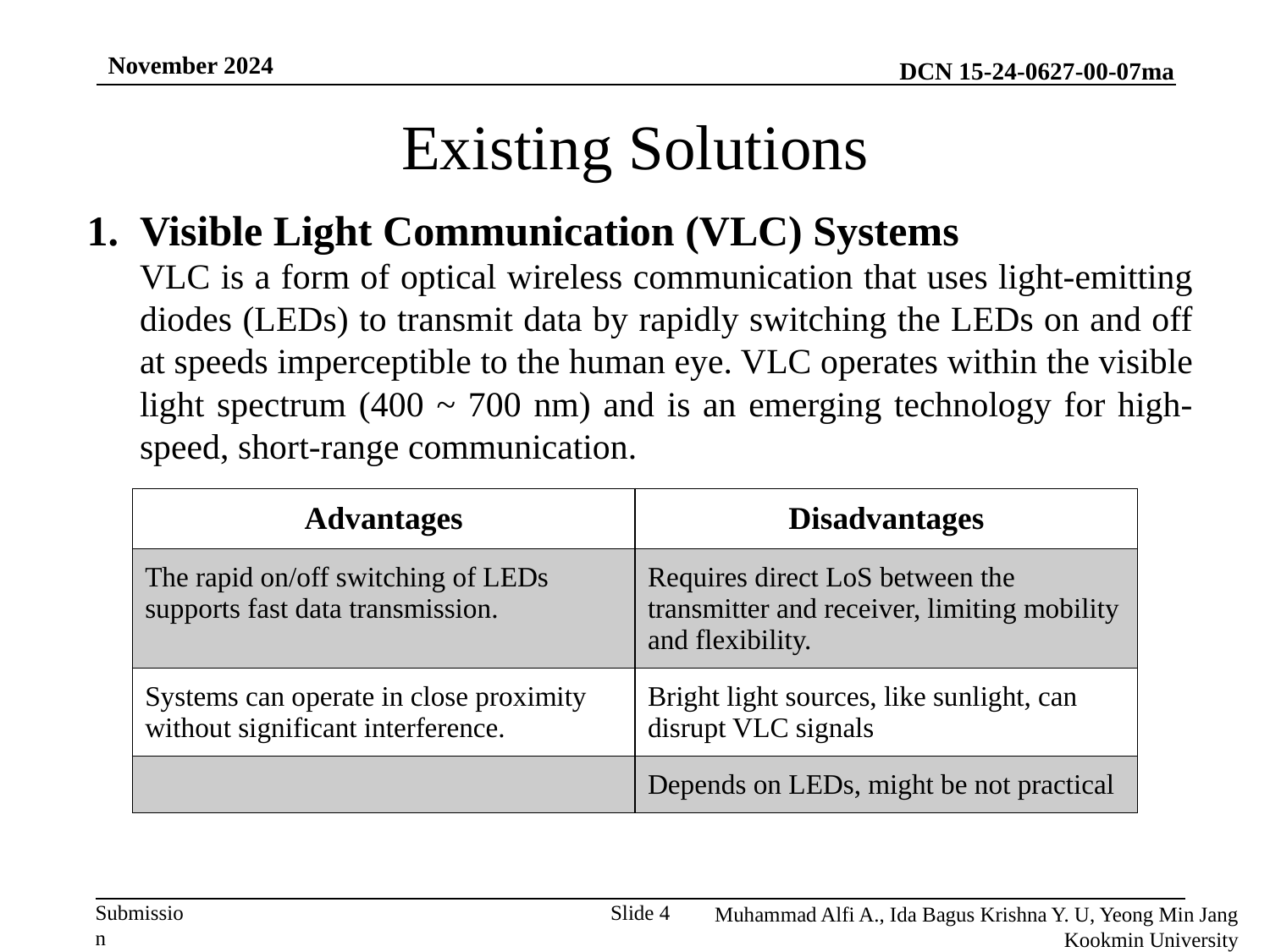

November 2024
# Existing Solutions
Visible Light Communication (VLC) Systems
VLC is a form of optical wireless communication that uses light-emitting diodes (LEDs) to transmit data by rapidly switching the LEDs on and off at speeds imperceptible to the human eye. VLC operates within the visible light spectrum (400 ~ 700 nm) and is an emerging technology for high-speed, short-range communication.

| Advantages | Disadvantages |
| --- | --- |
| The rapid on/off switching of LEDs supports fast data transmission. | Requires direct LoS between the transmitter and receiver, limiting mobility and flexibility. |
| Systems can operate in close proximity without significant interference. | Bright light sources, like sunlight, can disrupt VLC signals |
|  | Depends on LEDs, might be not practical |
Muhammad Alfi A., Ida Bagus Krishna Y. U, Yeong Min Jang
 Kookmin University
Slide 4